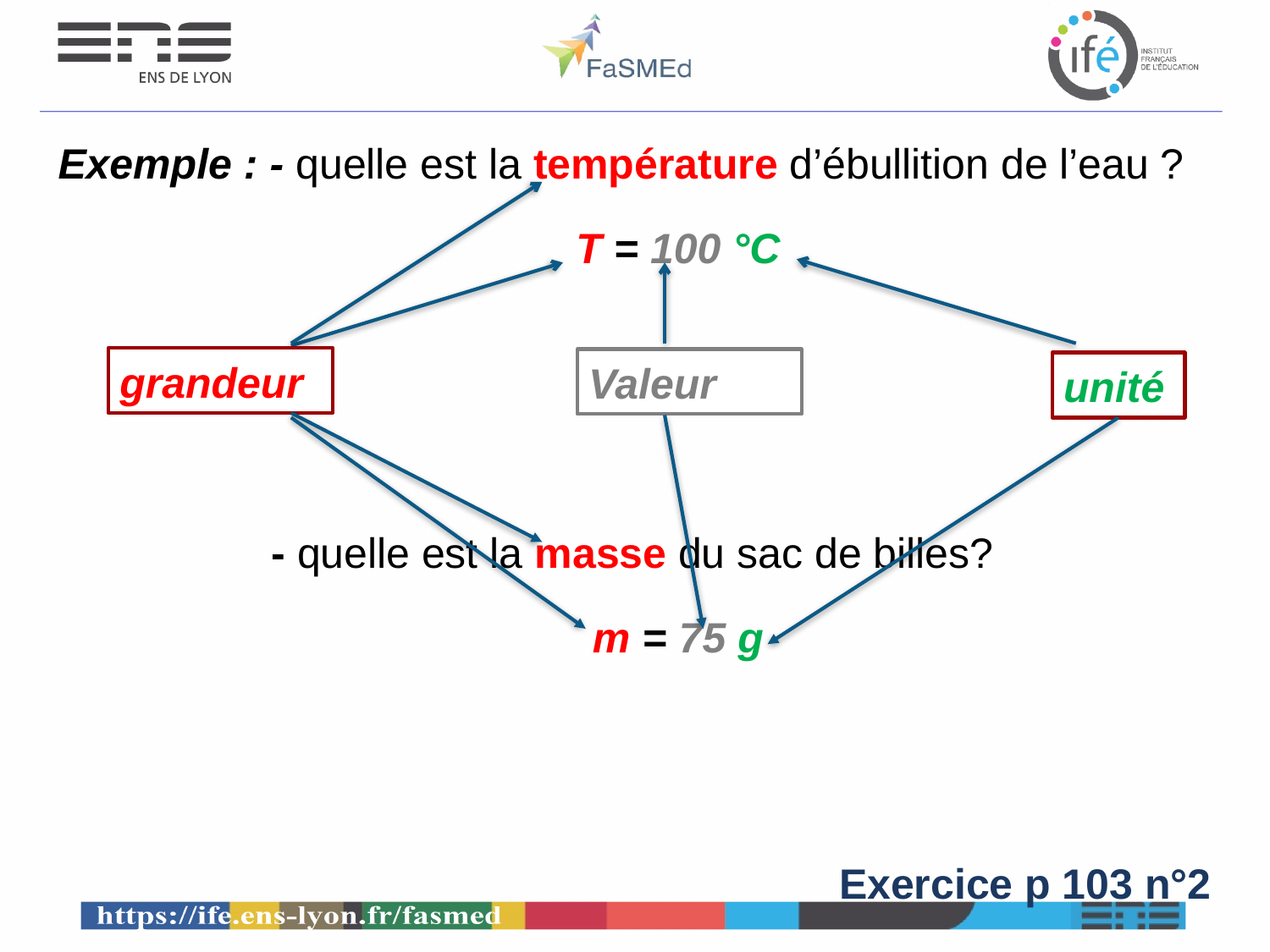

Exemple : - quelle est la température d’ébullition de l’eau ?

T = 100 °C

                  - quelle est la masse du sac de billes?

m = 75 g

grandeur
Valeur
unité
Exercice p 103 n°2